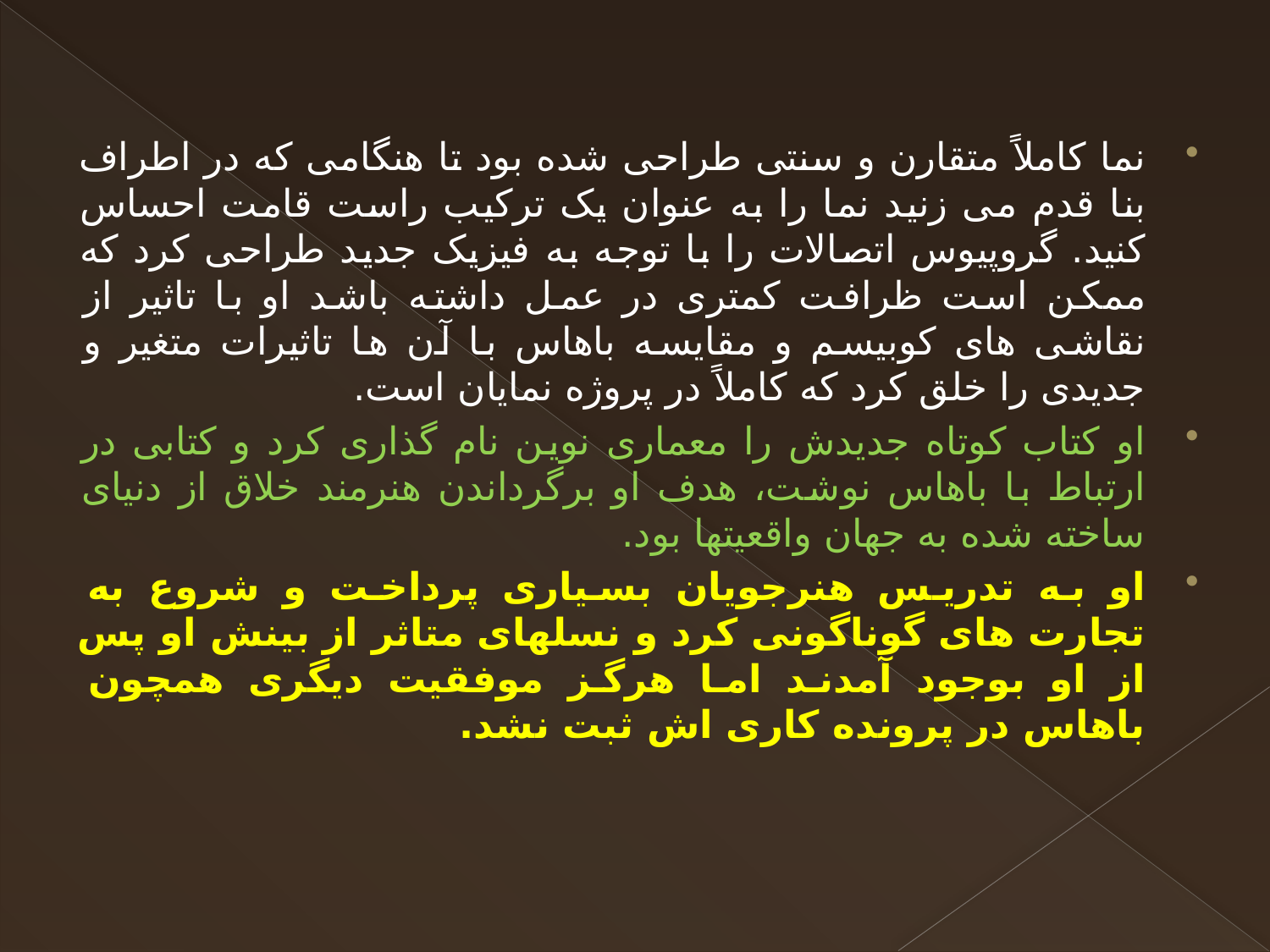

نما کاملاً متقارن و سنتی طراحی شده بود تا هنگامی که در اطراف بنا قدم می زنید نما را به عنوان یک ترکیب راست قامت احساس کنید. گروپیوس اتصالات را با توجه به فیزیک جدید طراحی کرد که ممکن است ظرافت کمتری در عمل داشته باشد او با تاثیر از نقاشی های کوبیسم و مقایسه باهاس با آن ها تاثیرات متغیر و جدیدی را خلق کرد که کاملاً در پروژه نمایان است.
او کتاب کوتاه جدیدش را معماری نوین نام گذاری کرد و کتابی در ارتباط با باهاس نوشت، هدف او برگرداندن هنرمند خلاق از دنیای ساخته شده به جهان واقعیتها بود.
او به تدریس هنرجویان بسیاری پرداخت و شروع به تجارت های گوناگونی کرد و نسلهای متاثر از بینش او پس از او بوجود آمدند اما هرگز موفقیت دیگری همچون باهاس در پرونده کاری اش ثبت نشد.